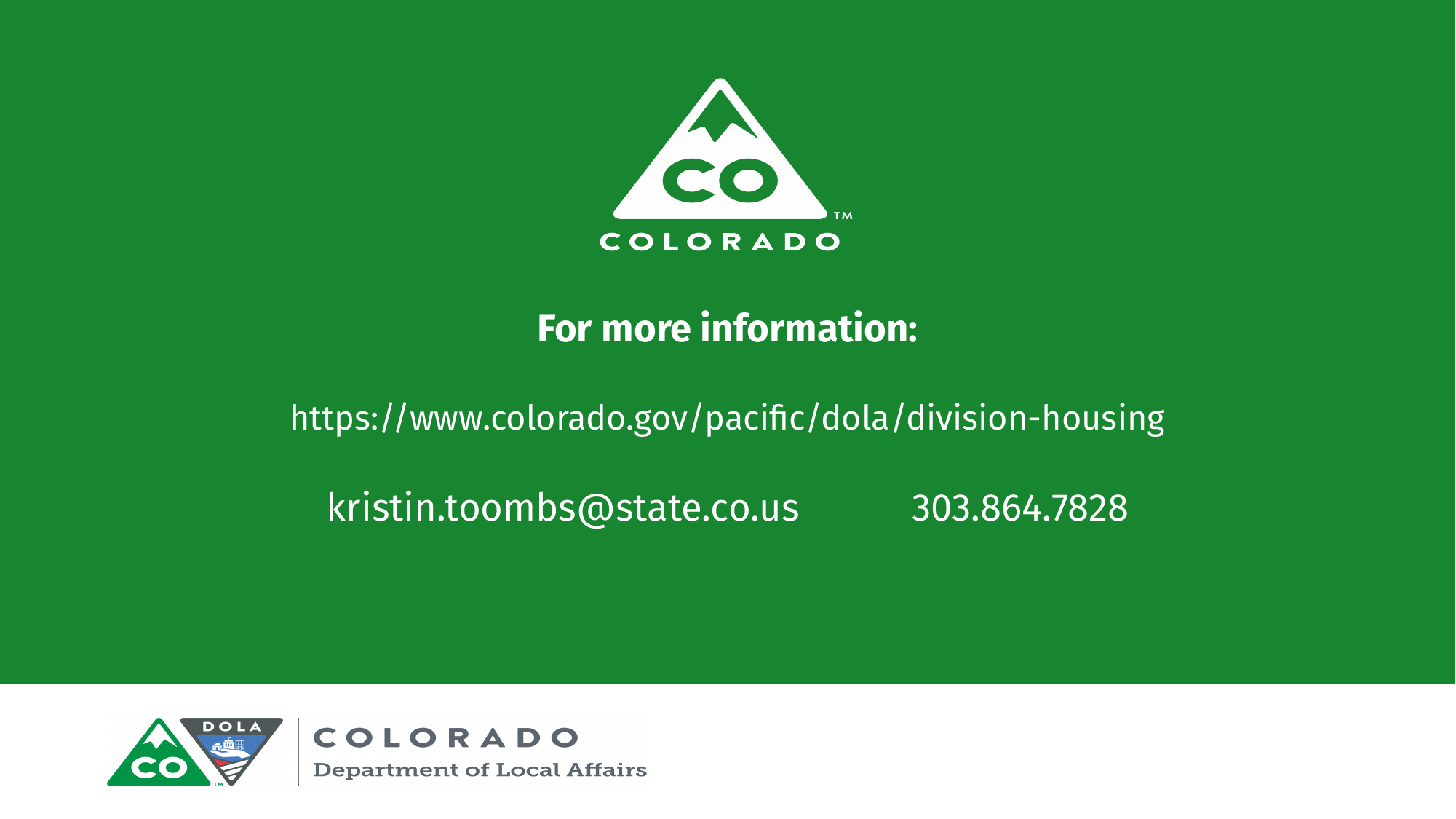

# For more information: https://www.colorado.gov/pacific/dola/division-housing kristin.toombs@state.co.us           303.864.7828